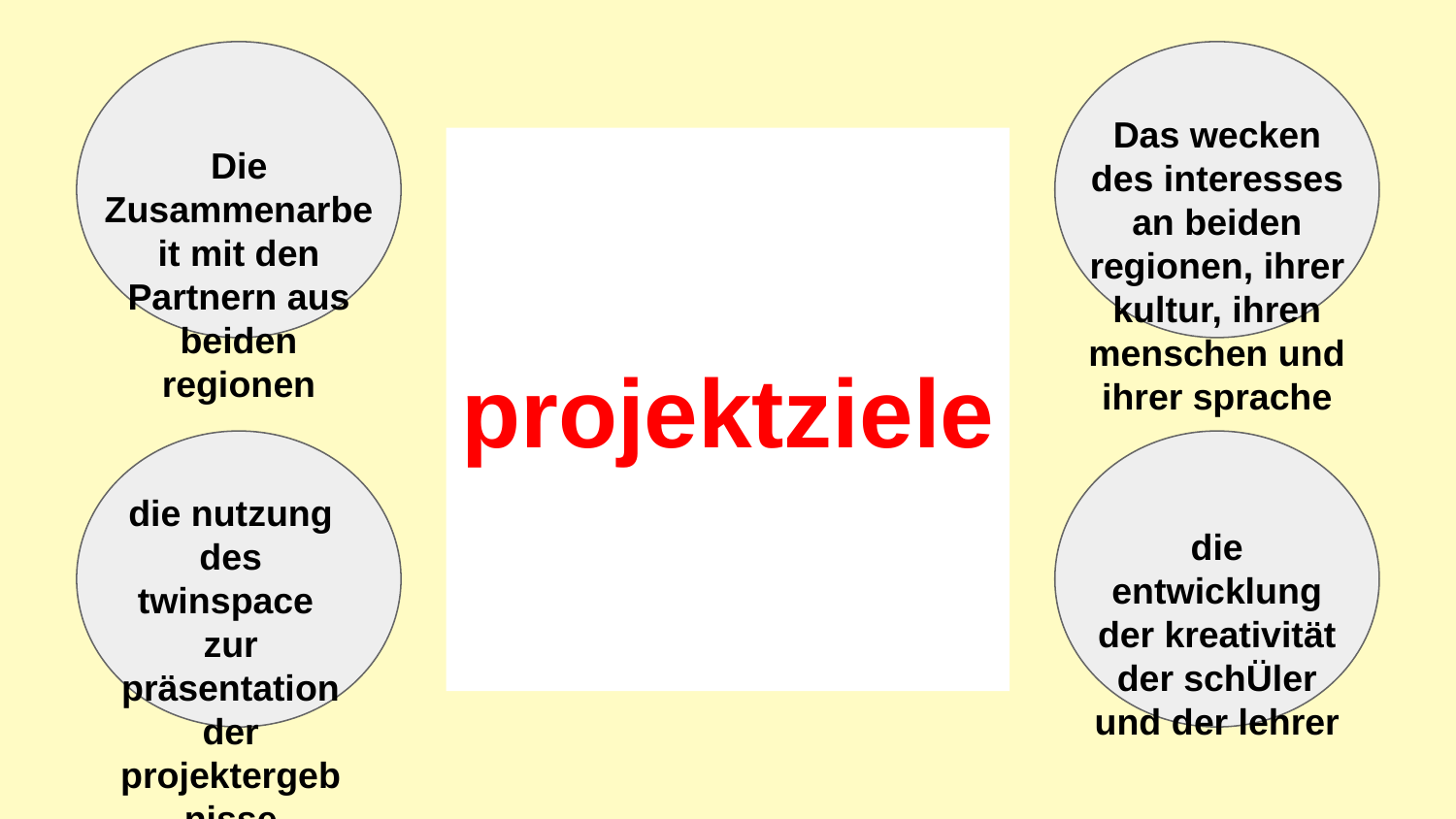

Das wecken des interesses an beiden regionen, ihrer kultur, ihren menschen und ihrer sprache
Die Zusammenarbeit mit den Partnern aus beiden regionen
# projektziele

die nutzung des twinspace  zur präsentation der projektergebnisse
die entwicklung der kreativität der schÜler und der lehrer